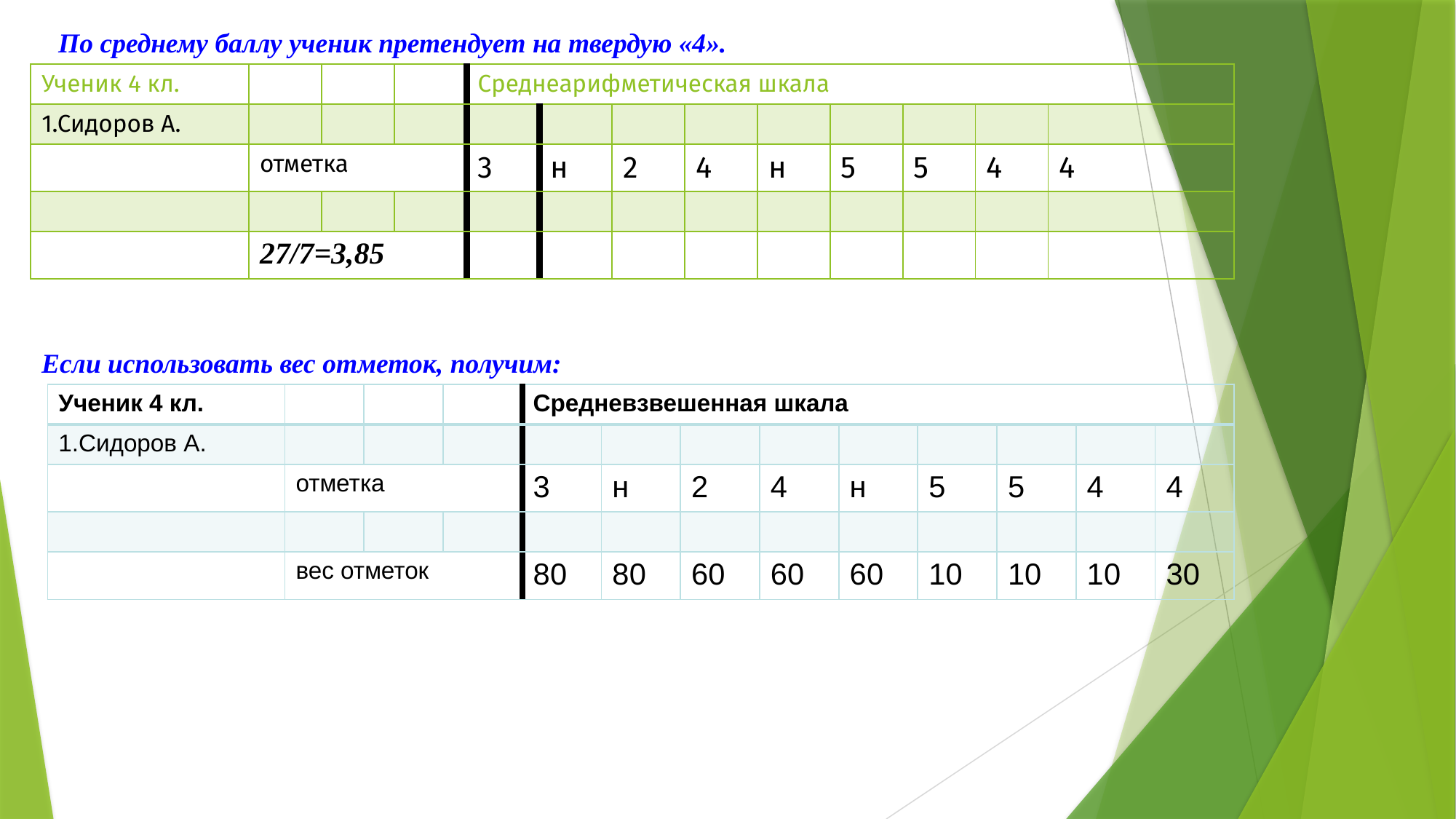

По среднему баллу ученик претендует на твердую «4».
| Ученик 4 кл. |  |  |  | Среднеарифметическая шкала |  |  |  |  |  |  |  |  |
| --- | --- | --- | --- | --- | --- | --- | --- | --- | --- | --- | --- | --- |
| 1.Сидоров А. |  |  |  |  |  |  |  |  |  |  |  |  |
|  | отметка |  |  | 3 | н | 2 | 4 | н | 5 | 5 | 4 | 4 |
|  |  |  |  |  |  |  |  |  |  |  |  |  |
|  | 27/7=3,85 |  |  |  |  |  |  |  |  |  |  |  |
Если использовать вес отметок, получим:
| Ученик 4 кл. |  |  |  | Средневзвешенная шкала |  |  |  |  |  |  |  |  |
| --- | --- | --- | --- | --- | --- | --- | --- | --- | --- | --- | --- | --- |
| 1.Сидоров А. |  |  |  |  |  |  |  |  |  |  |  |  |
|  | отметка |  |  | 3 | н | 2 | 4 | н | 5 | 5 | 4 | 4 |
|  |  |  |  |  |  |  |  |  |  |  |  |  |
|  | вес отметок |  |  | 80 | 80 | 60 | 60 | 60 | 10 | 10 | 10 | 30 |